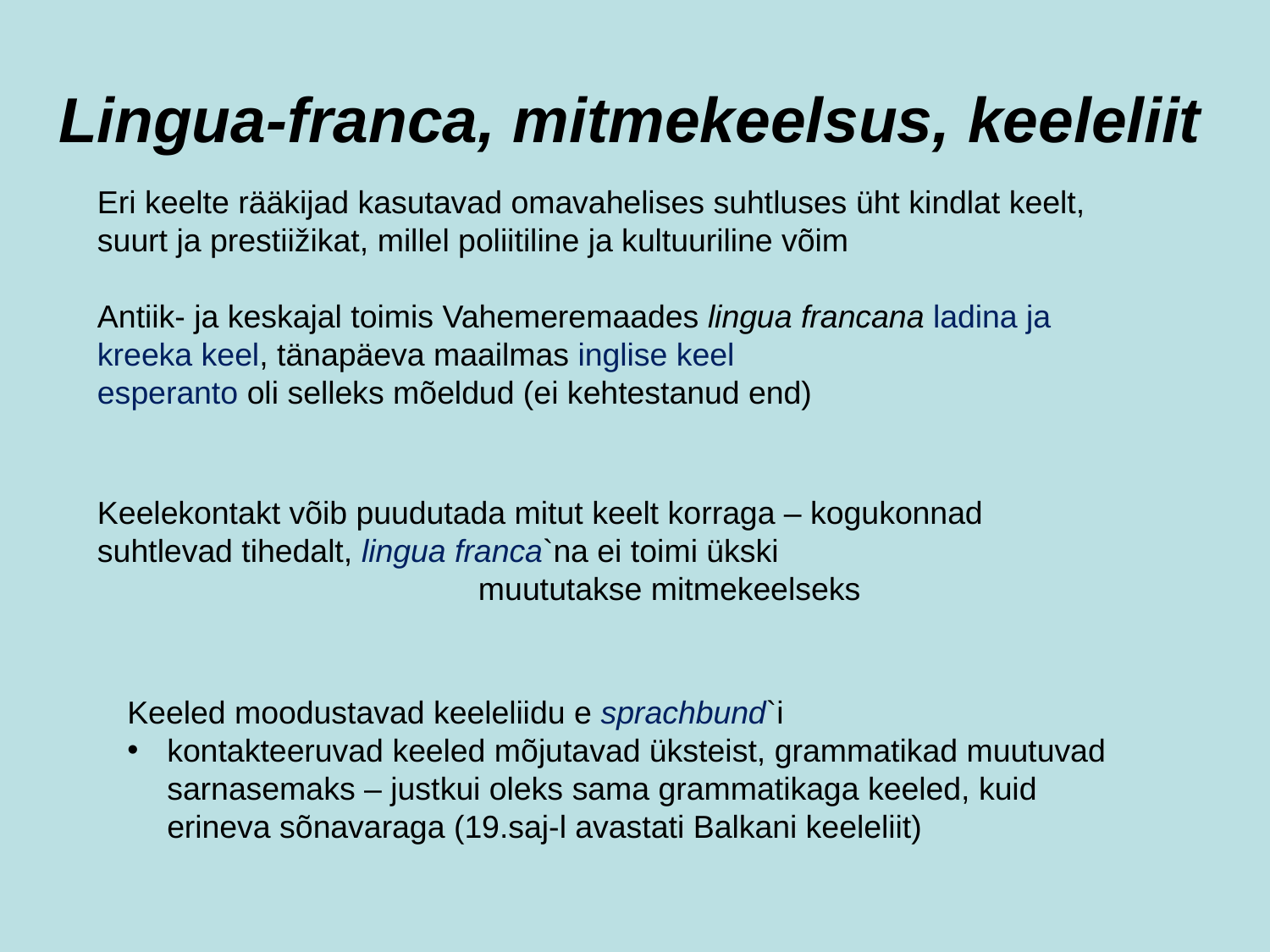

# Lingua-franca, mitmekeelsus, keeleliit
Eri keelte rääkijad kasutavad omavahelises suhtluses üht kindlat keelt, suurt ja prestiižikat, millel poliitiline ja kultuuriline võim

Antiik- ja keskajal toimis Vahemeremaades lingua francana ladina ja kreeka keel, tänapäeva maailmas inglise keel
esperanto oli selleks mõeldud (ei kehtestanud end)
Keelekontakt võib puudutada mitut keelt korraga – kogukonnad suhtlevad tihedalt, lingua franca`na ei toimi ükski
			muututakse mitmekeelseks
Keeled moodustavad keeleliidu e sprachbund`i
kontakteeruvad keeled mõjutavad üksteist, grammatikad muutuvad sarnasemaks – justkui oleks sama grammatikaga keeled, kuid erineva sõnavaraga (19.saj-l avastati Balkani keeleliit)